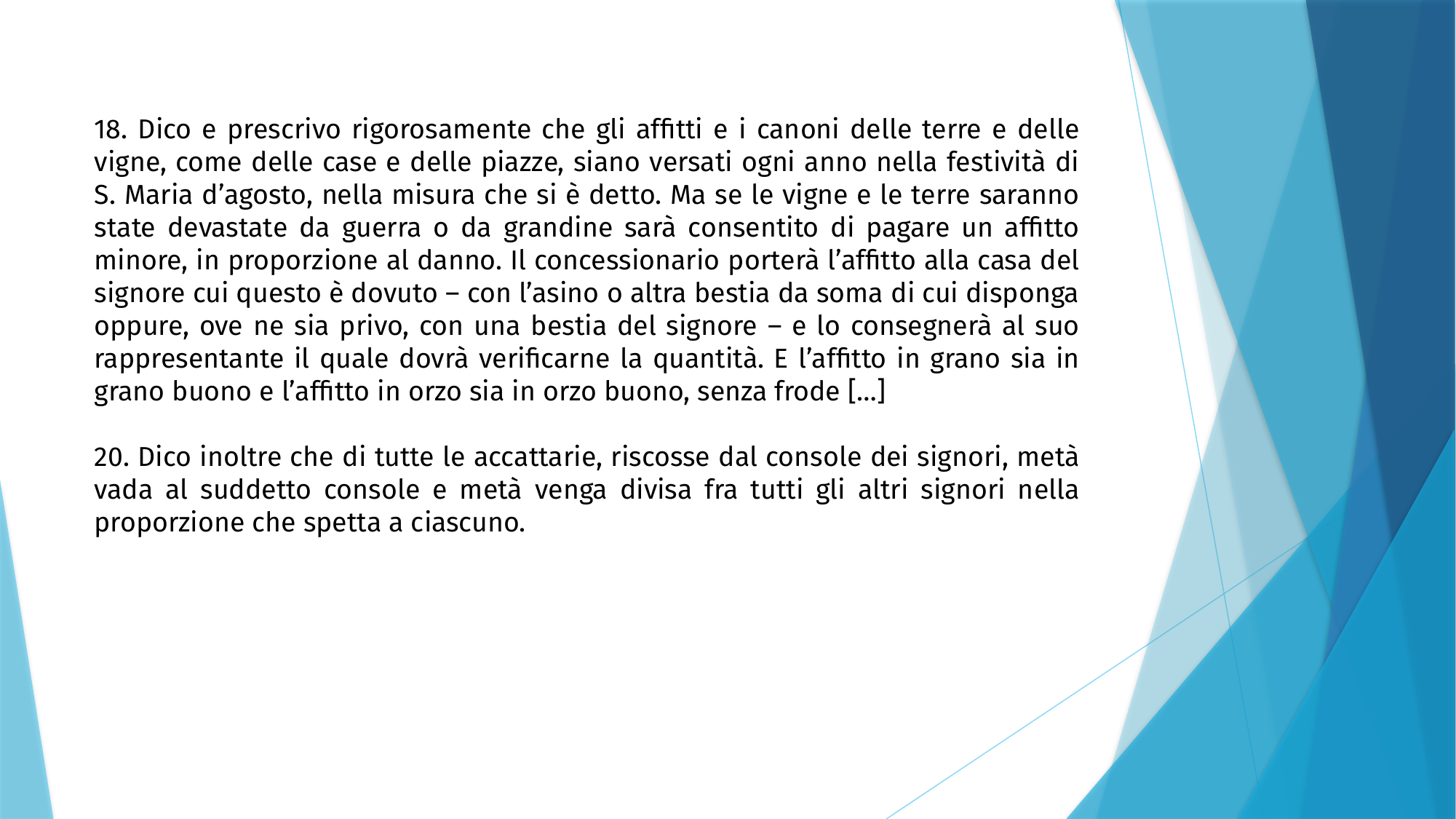

18. Dico e prescrivo rigorosamente che gli affitti e i canoni delle terre e delle vigne, come delle case e delle piazze, siano versati ogni anno nella festività di S. Maria d’agosto, nella misura che si è detto. Ma se le vigne e le terre saranno state devastate da guerra o da grandine sarà consentito di pagare un affitto minore, in proporzione al danno. Il concessionario porterà l’affitto alla casa del signore cui questo è dovuto – con l’asino o altra bestia da soma di cui disponga oppure, ove ne sia privo, con una bestia del signore – e lo consegnerà al suo rappresentante il quale dovrà verificarne la quantità. E l’affitto in grano sia in grano buono e l’affitto in orzo sia in orzo buono, senza frode […]

20. Dico inoltre che di tutte le accattarie, riscosse dal console dei signori, metà vada al suddetto console e metà venga divisa fra tutti gli altri signori nella proporzione che spetta a ciascuno.